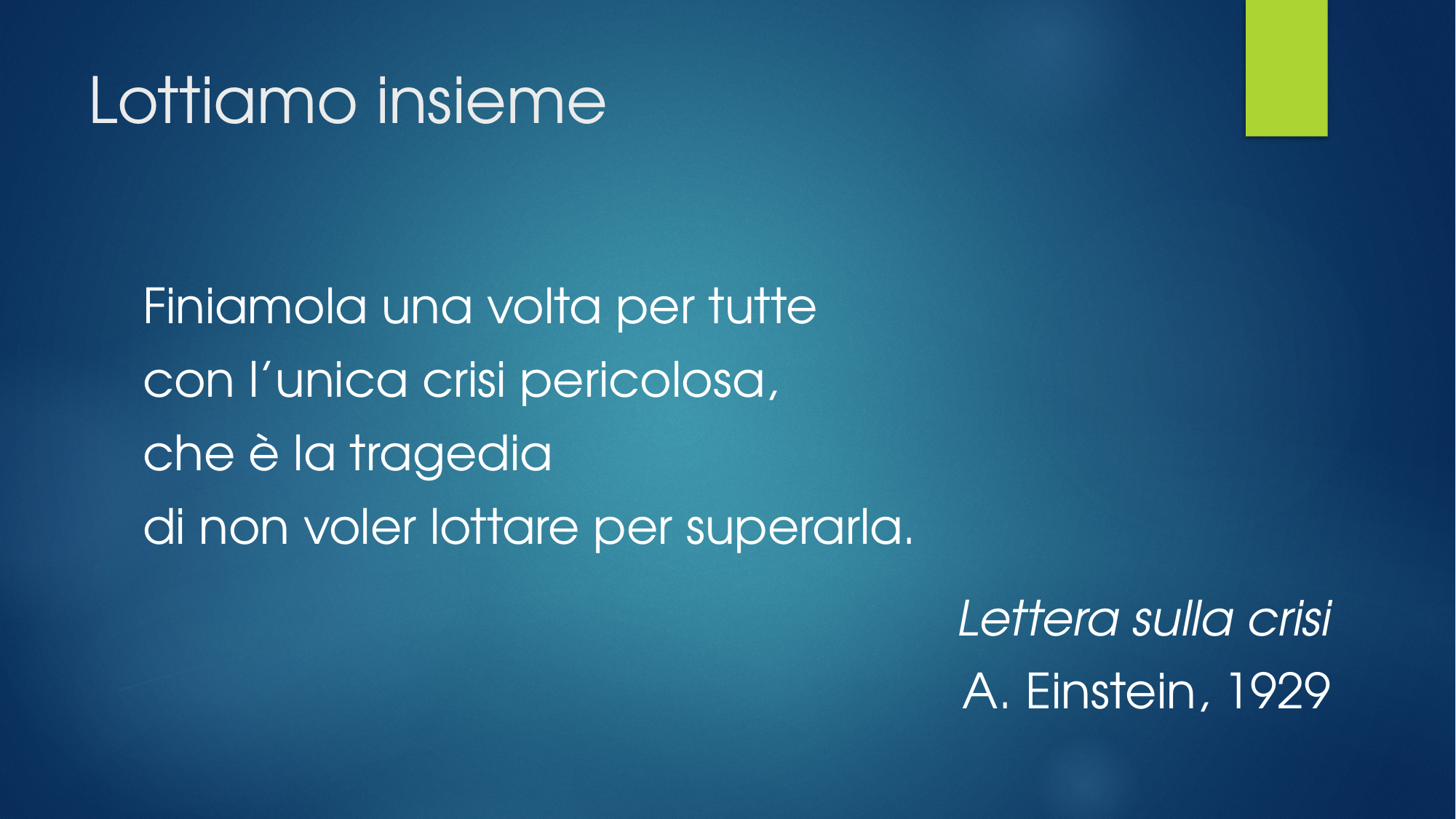

# Lottiamo insieme
Finiamola una volta per tutte
con l’unica crisi pericolosa,
che è la tragedia
di non voler lottare per superarla.

Lettera sulla crisi
A. Einstein, 1929